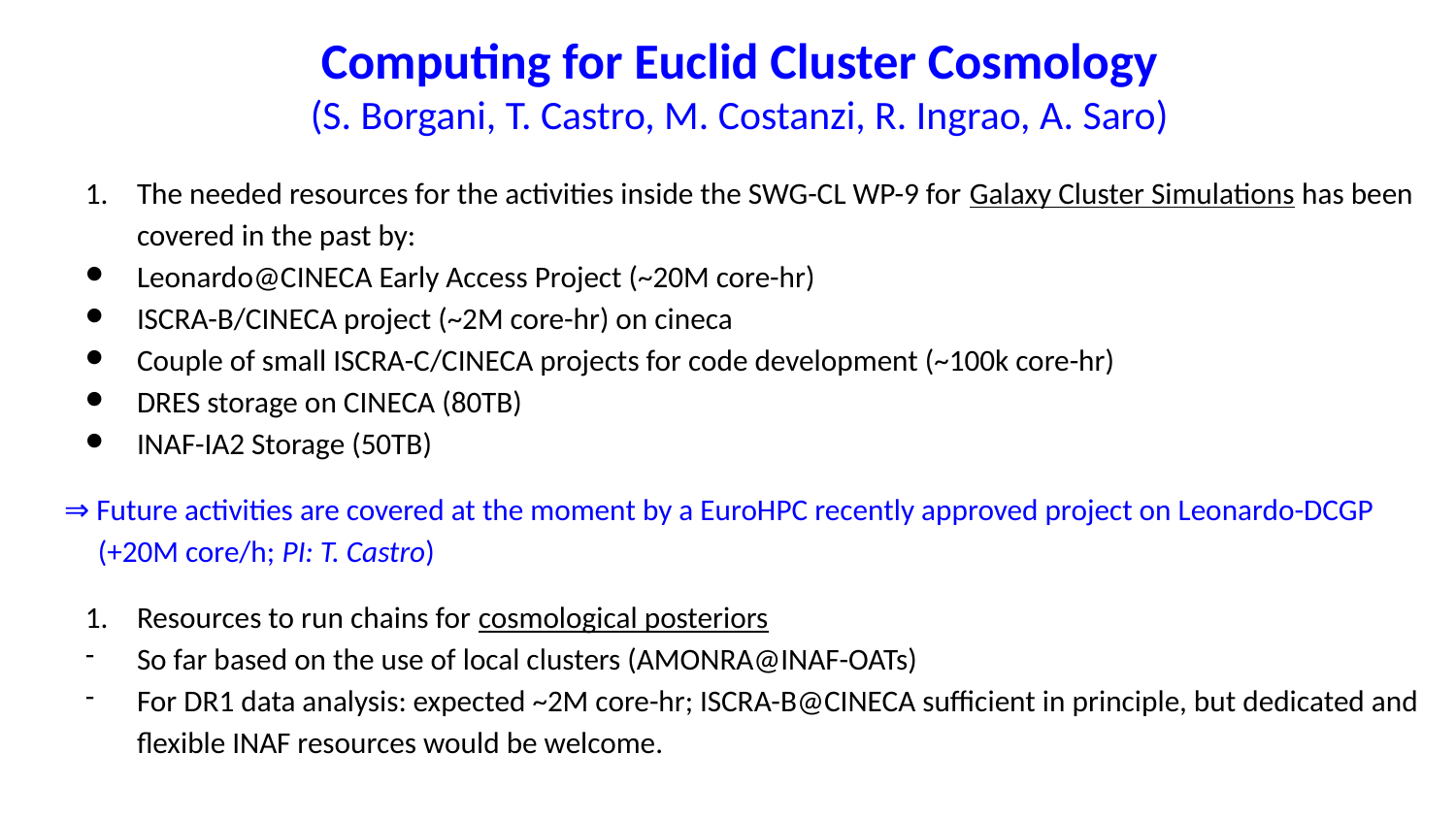

# Computing for Euclid Cluster Cosmology
(S. Borgani, T. Castro, M. Costanzi, R. Ingrao, A. Saro)
The needed resources for the activities inside the SWG-CL WP-9 for Galaxy Cluster Simulations has been covered in the past by:
Leonardo@CINECA Early Access Project (~20M core-hr)
ISCRA-B/CINECA project (~2M core-hr) on cineca
Couple of small ISCRA-C/CINECA projects for code development (~100k core-hr)
DRES storage on CINECA (80TB)
INAF-IA2 Storage (50TB)
⇒ Future activities are covered at the moment by a EuroHPC recently approved project on Leonardo-DCGP
     (+20M core/h; PI: T. Castro)
Resources to run chains for cosmological posteriors
So far based on the use of local clusters (AMONRA@INAF-OATs)
For DR1 data analysis: expected ~2M core-hr; ISCRA-B@CINECA sufficient in principle, but dedicated and flexible INAF resources would be welcome.